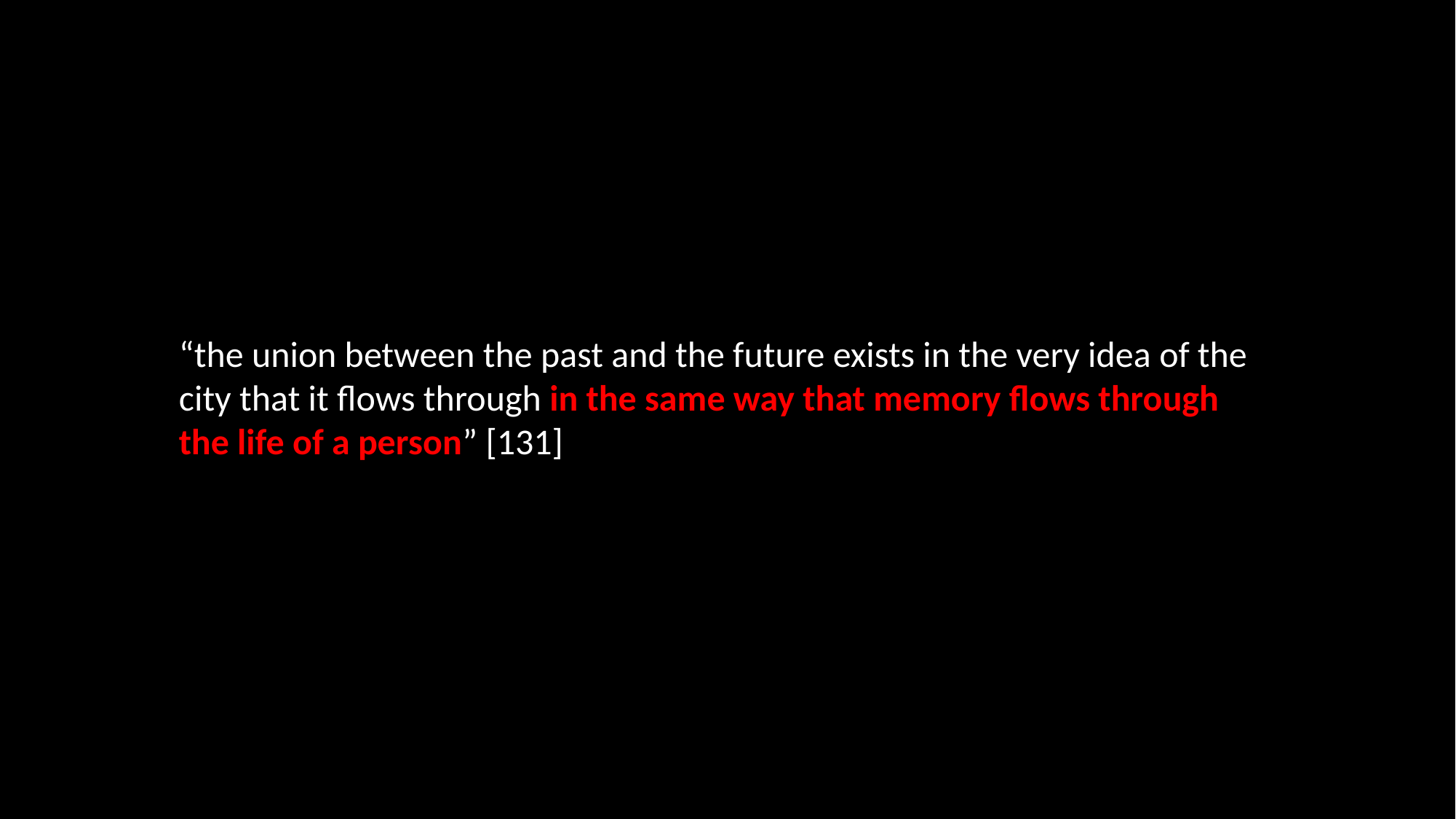

“the union between the past and the future exists in the very idea of the city that it flows through in the same way that memory flows through the life of a person” [131]